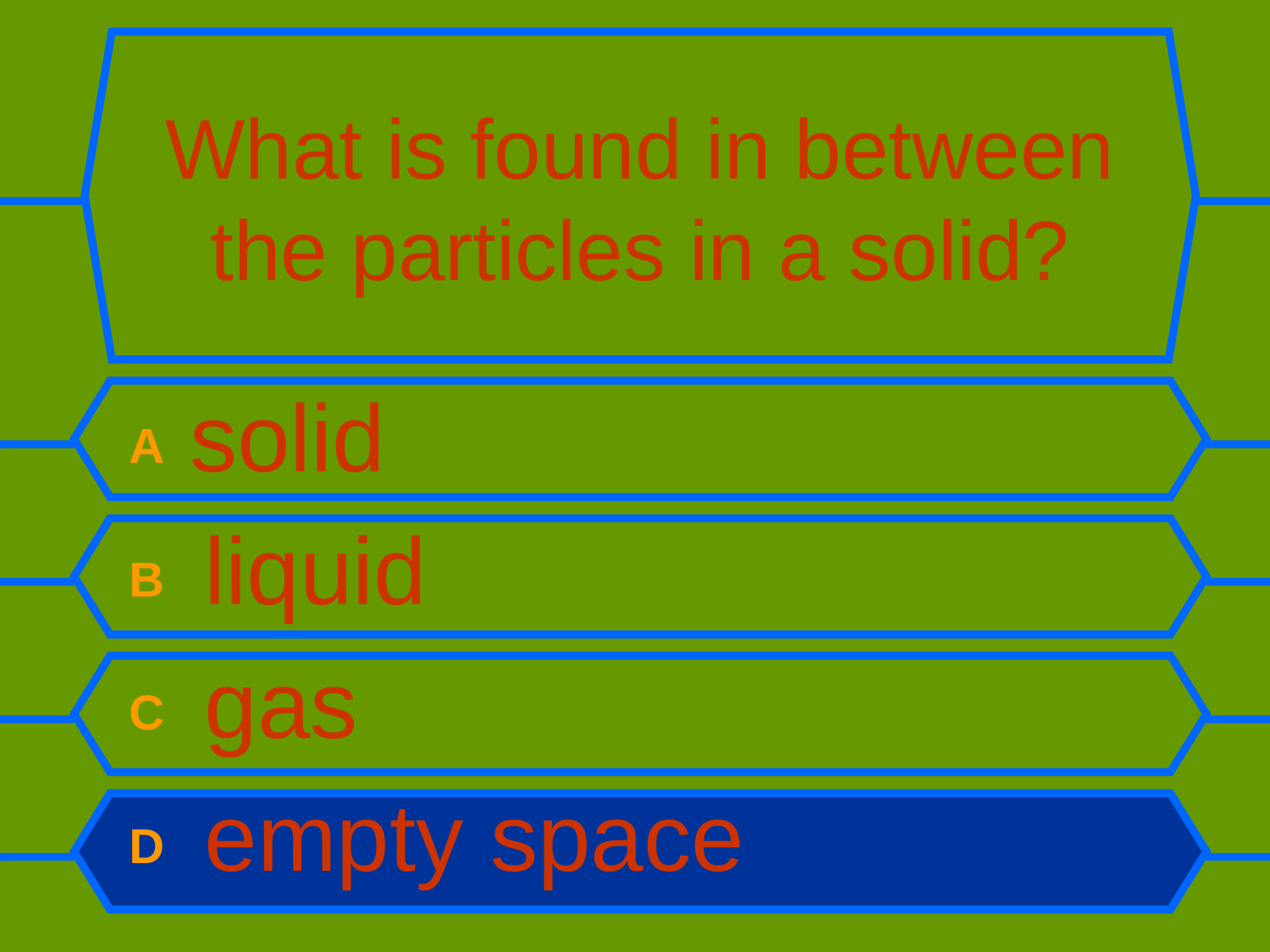

# What is found in between the particles in a solid?

A  solid
B  liquid
C  gas
D  empty space